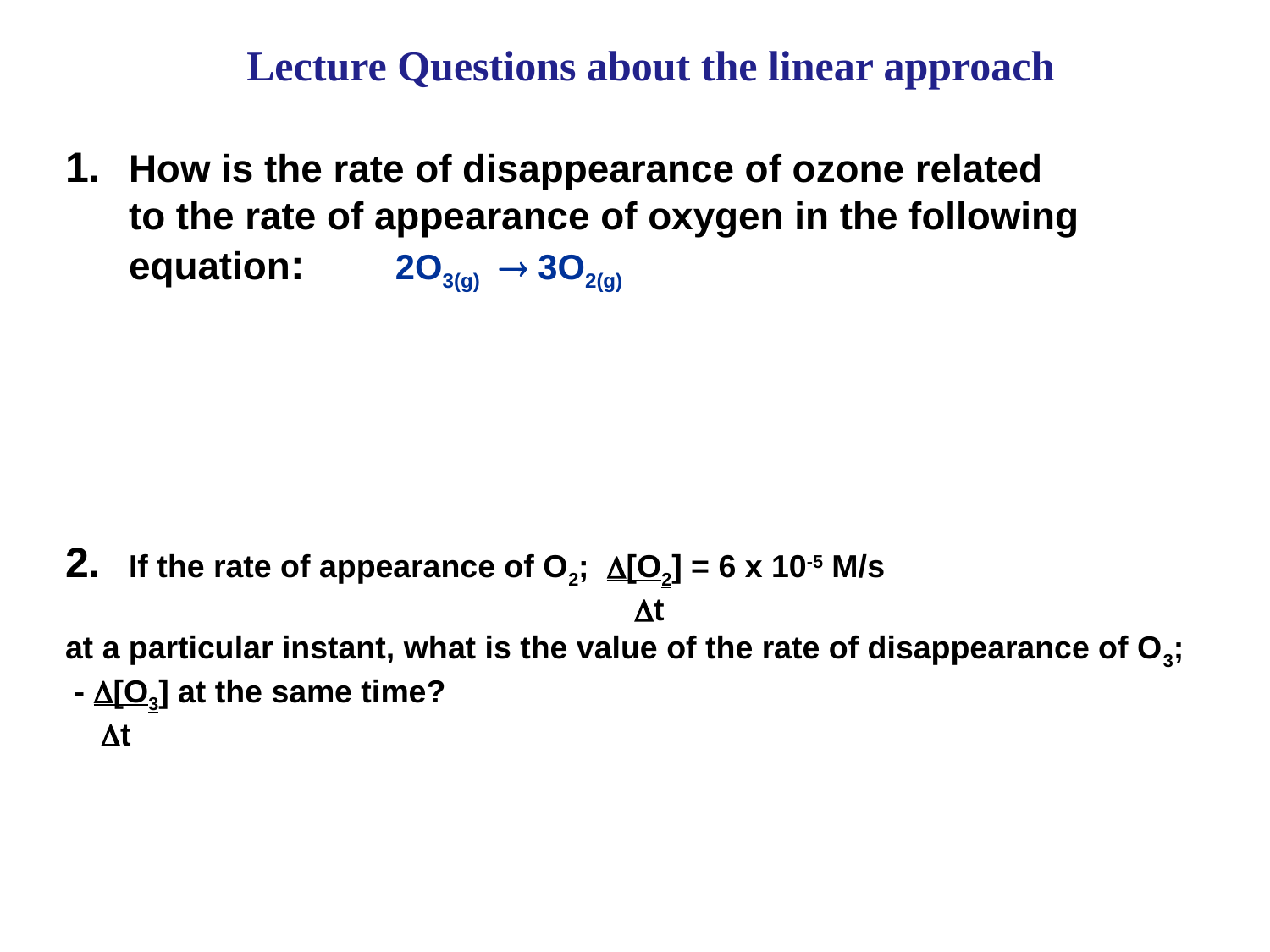

Lecture Questions about the linear approach

1.	How is the rate of disappearance of ozone related
	to the rate of appearance of oxygen in the following
	equation:        2O3(g)  → 3O2(g)

2.	If the rate of appearance of O2;  Δ[O2] = 6 x 10-5 M/s
                                                                Δt
at a particular instant, what is the value of the rate of disappearance of O3;
 - Δ[O3] at the same time?
    Δt